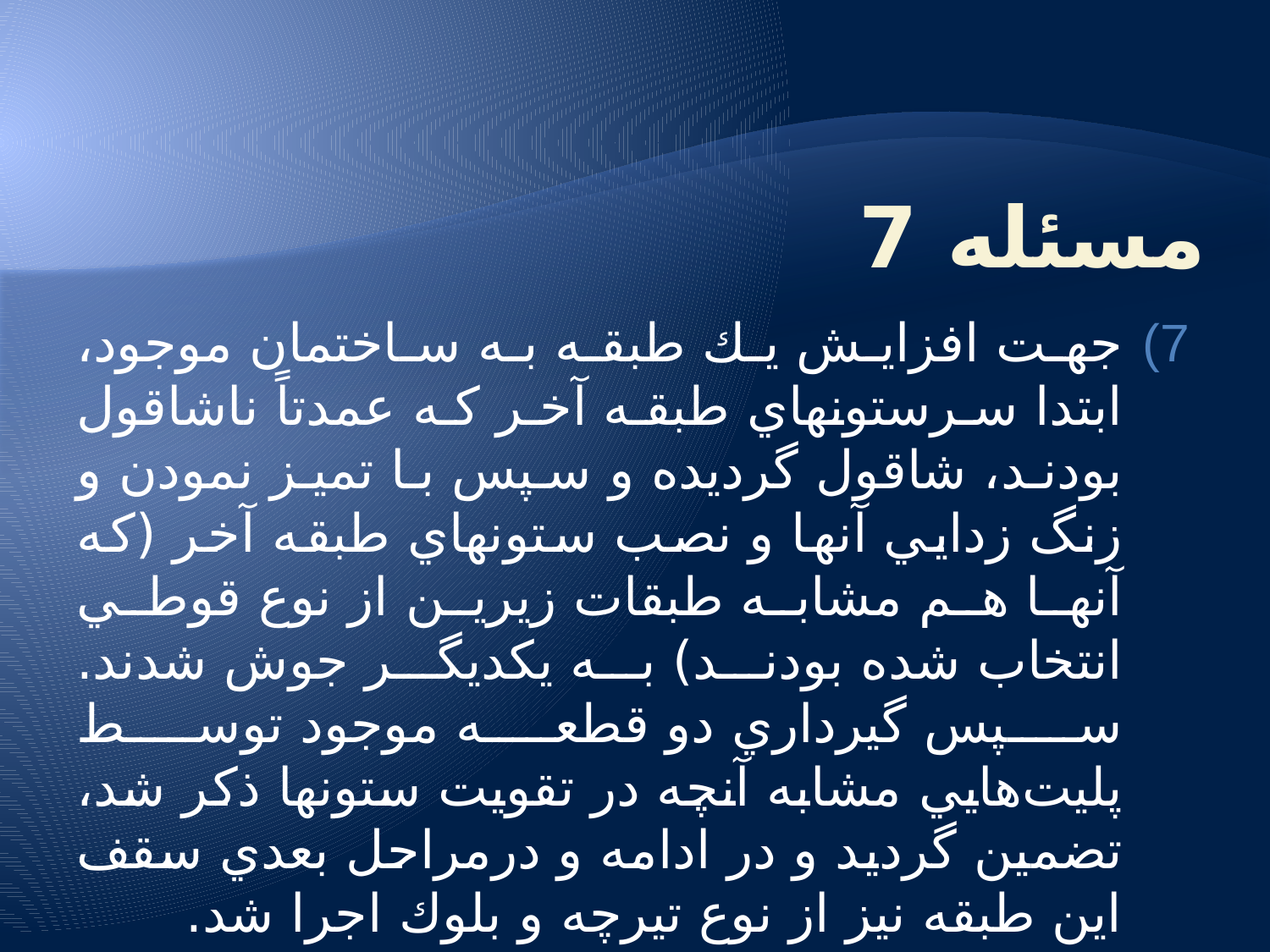

# مسئله 7
جهت افزايش يك طبقه به ساختمان موجود، ابتدا سرستونهاي طبقه آخر كه عمدتاً ناشاقول بودند، شاقول گرديده و سپس با تميز نمودن و زنگ زدايي آنها و نصب ستونهاي طبقه آخر (كه آنها هم مشابه طبقات زيرين از نوع قوطي انتخاب شده بودند) به يكديگر جوش شدند. سپس گيرداري دو قطعه موجود توسط پليت‌هايي مشابه آنچه در تقويت ستونها ذكر شد، تضمين گرديد و در ادامه و درمراحل بعدي سقف اين طبقه نيز از نوع تيرچه و بلوك اجرا شد.